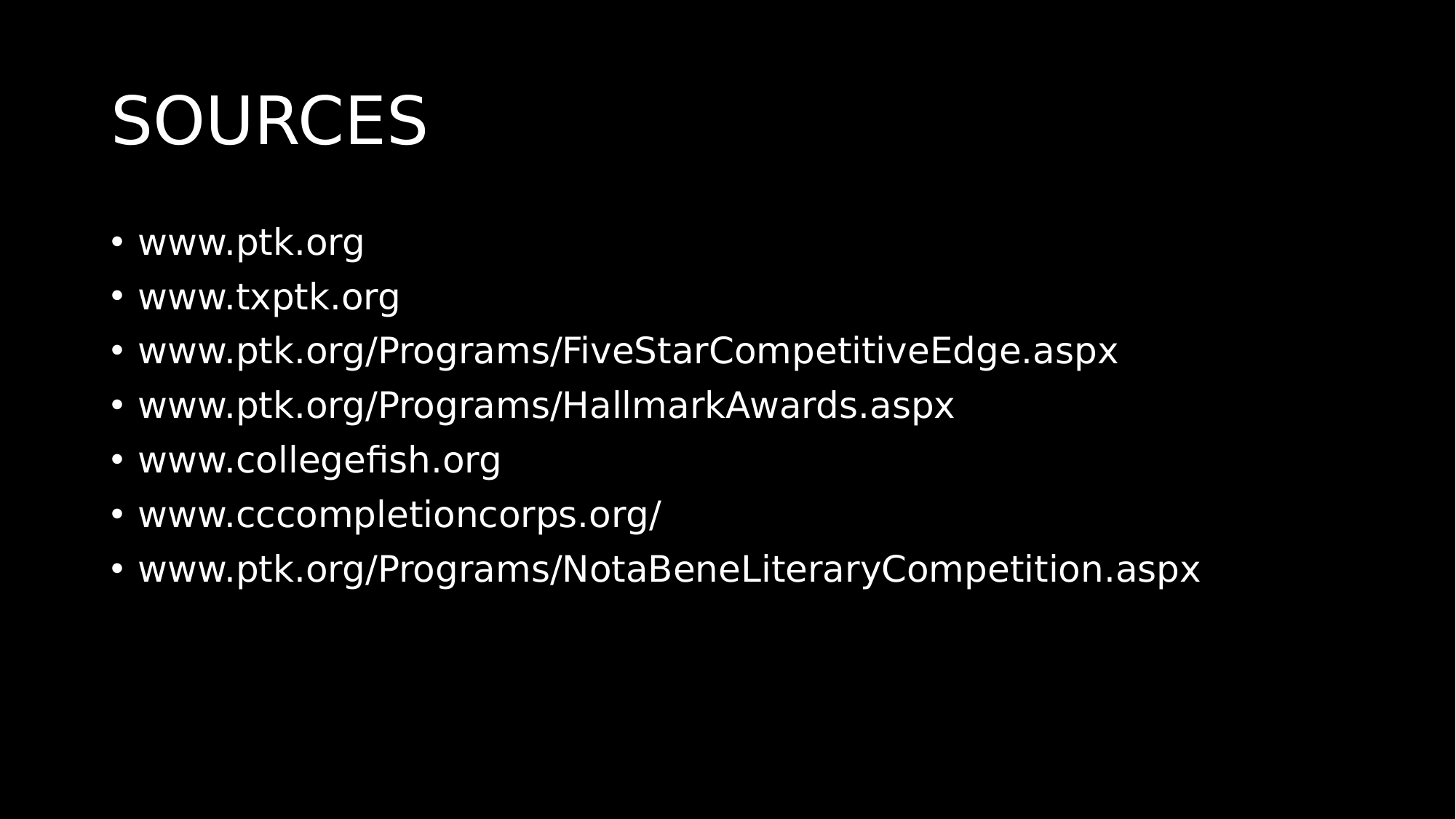

# SOURCES
www.ptk.org
www.txptk.org
www.ptk.org/Programs/FiveStarCompetitiveEdge.aspx
www.ptk.org/Programs/HallmarkAwards.aspx
www.collegefish.org
www.cccompletioncorps.org/
www.ptk.org/Programs/NotaBeneLiteraryCompetition.aspx